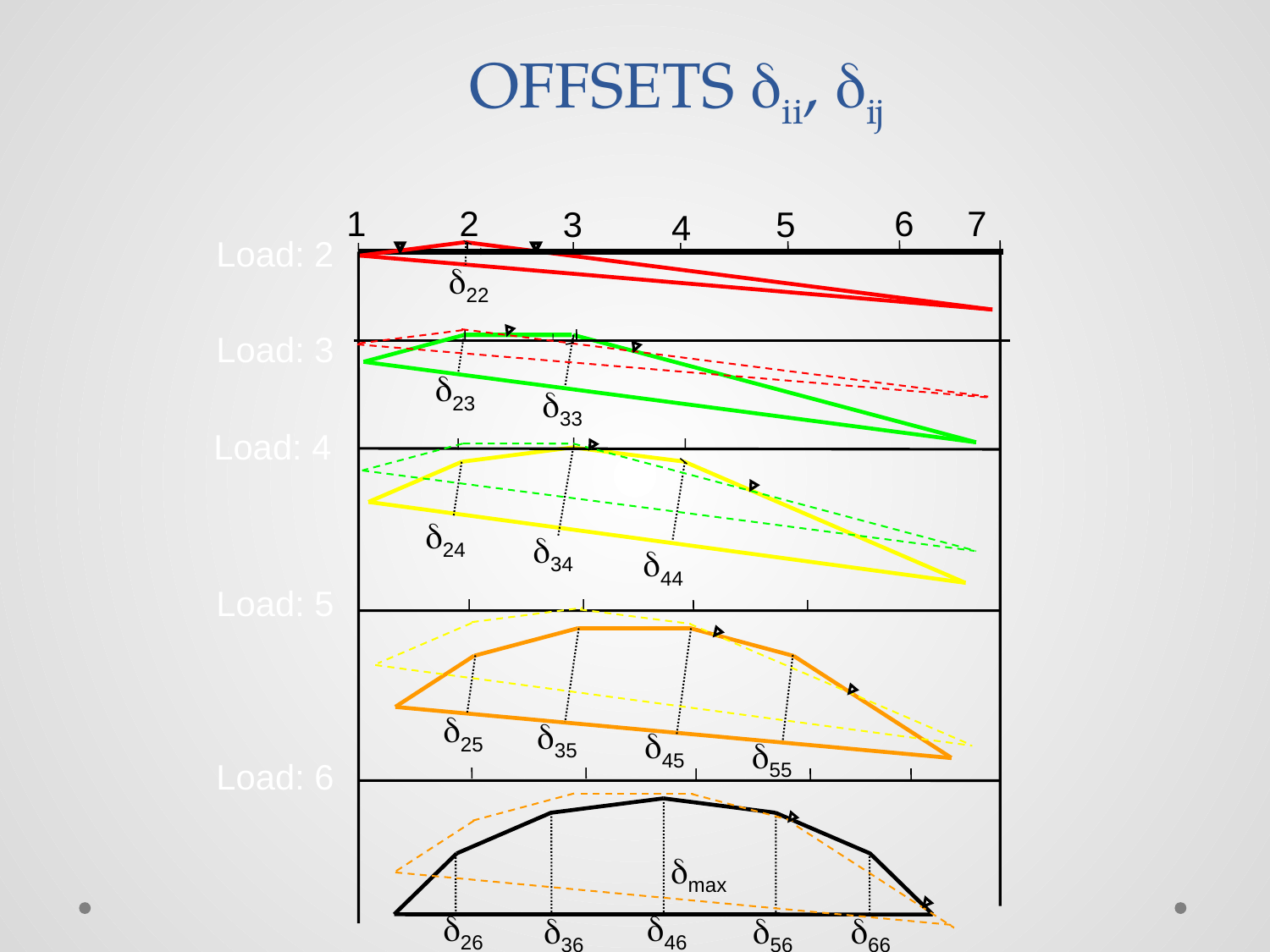

OFFSETS δii, δij
2
6
7
1
3
5
4
Load: 2

δ22

Load: 3

δ23

δ33

Load: 4

δ24
δ34
δ44
Load: 5

δ25

δ35
δ45
δ55
Load: 6

δmax

δ26
δ46
δ36
δ56
δ66